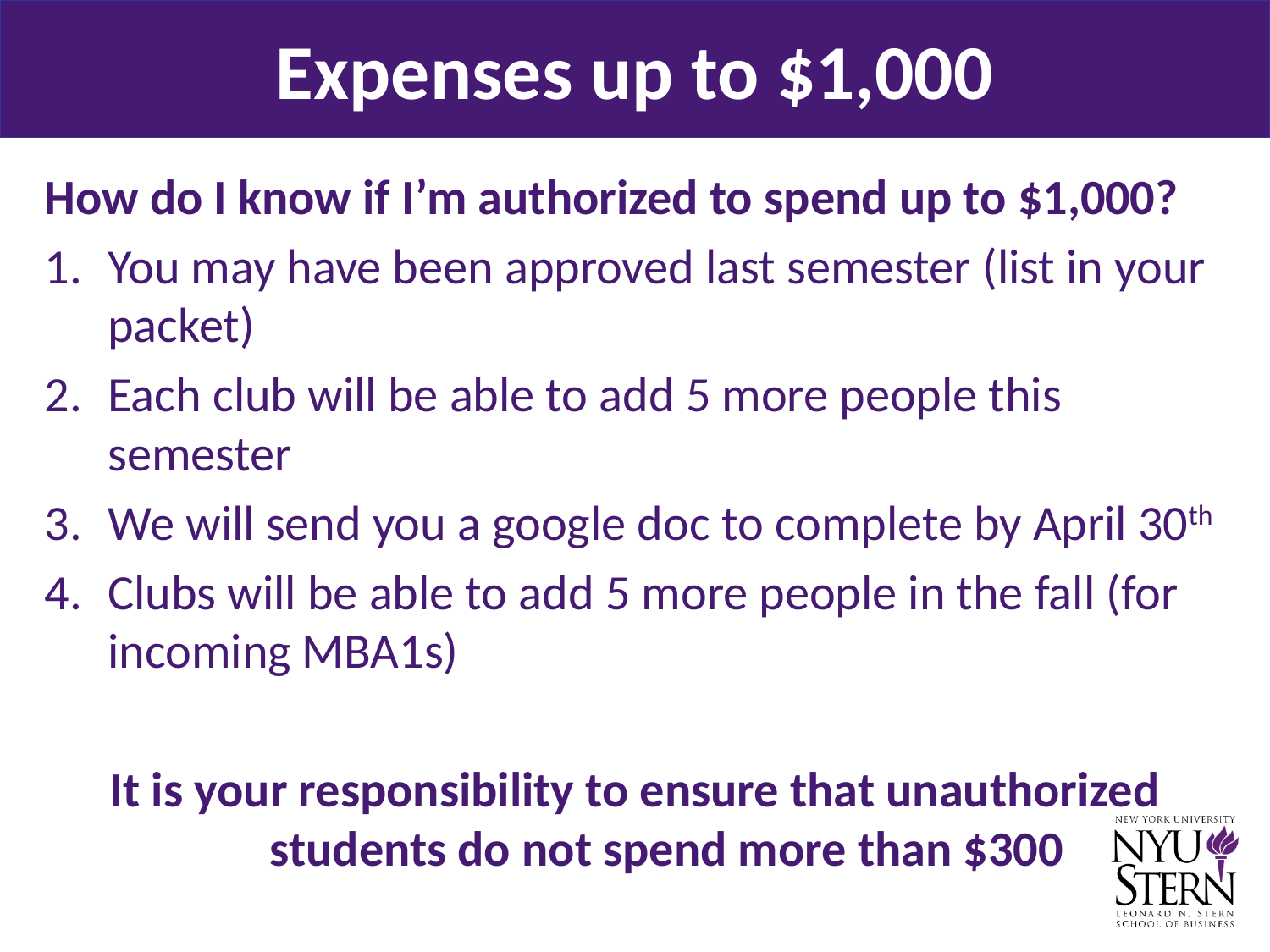

Expenses up to $1,000
How do I know if I’m authorized to spend up to $1,000?
You may have been approved last semester (list in your packet)
Each club will be able to add 5 more people this semester
We will send you a google doc to complete by April 30th
Clubs will be able to add 5 more people in the fall (for incoming MBA1s)

It is your responsibility to ensure that unauthorized students do not spend more than $300